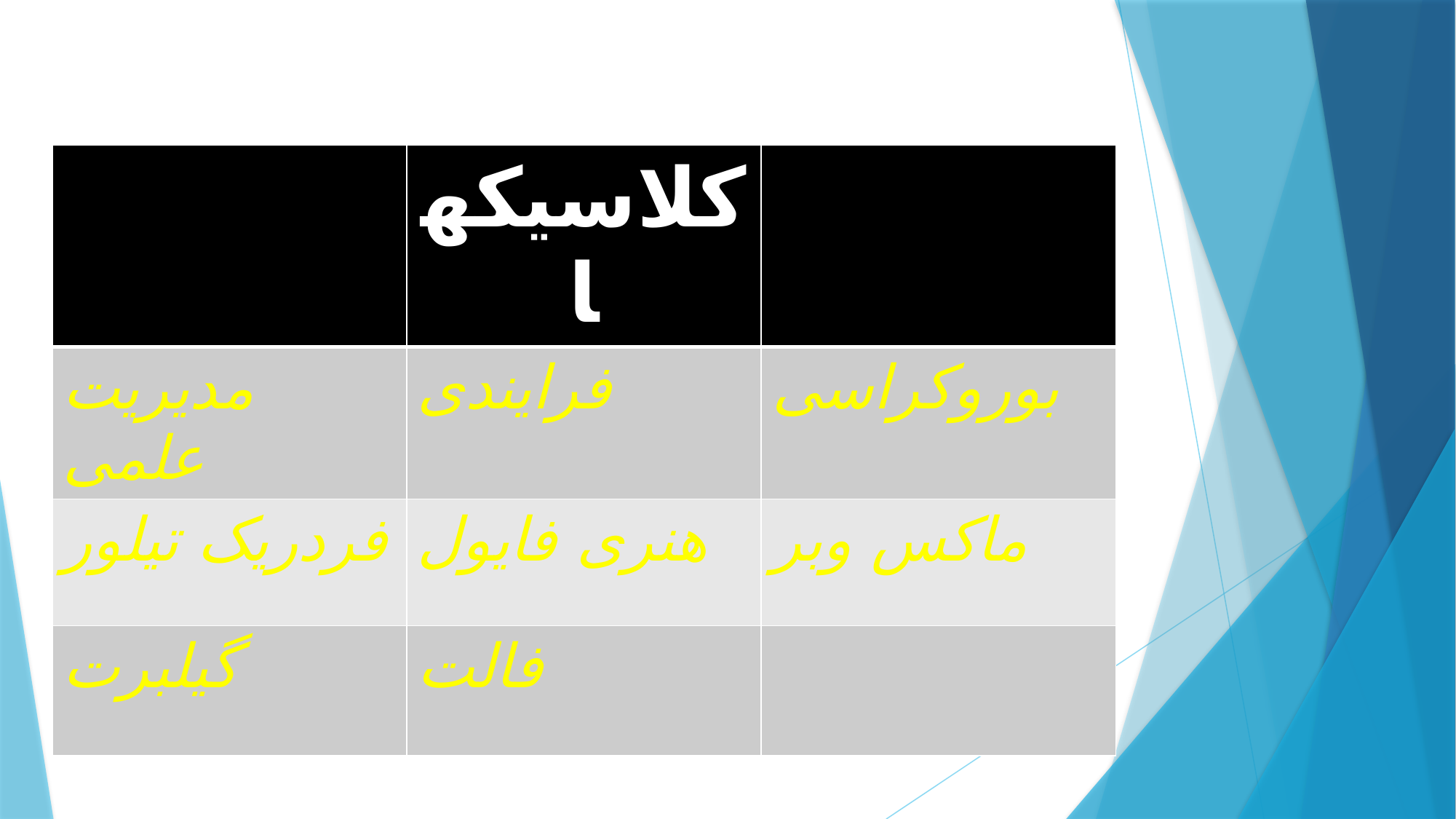

|  | کلاسیکها |  |
| --- | --- | --- |
| مدیریت علمی | فرایندی | بوروکراسی |
| فردریک تیلور | هنری فایول | ماکس وبر |
| گیلبرت | فالت |  |